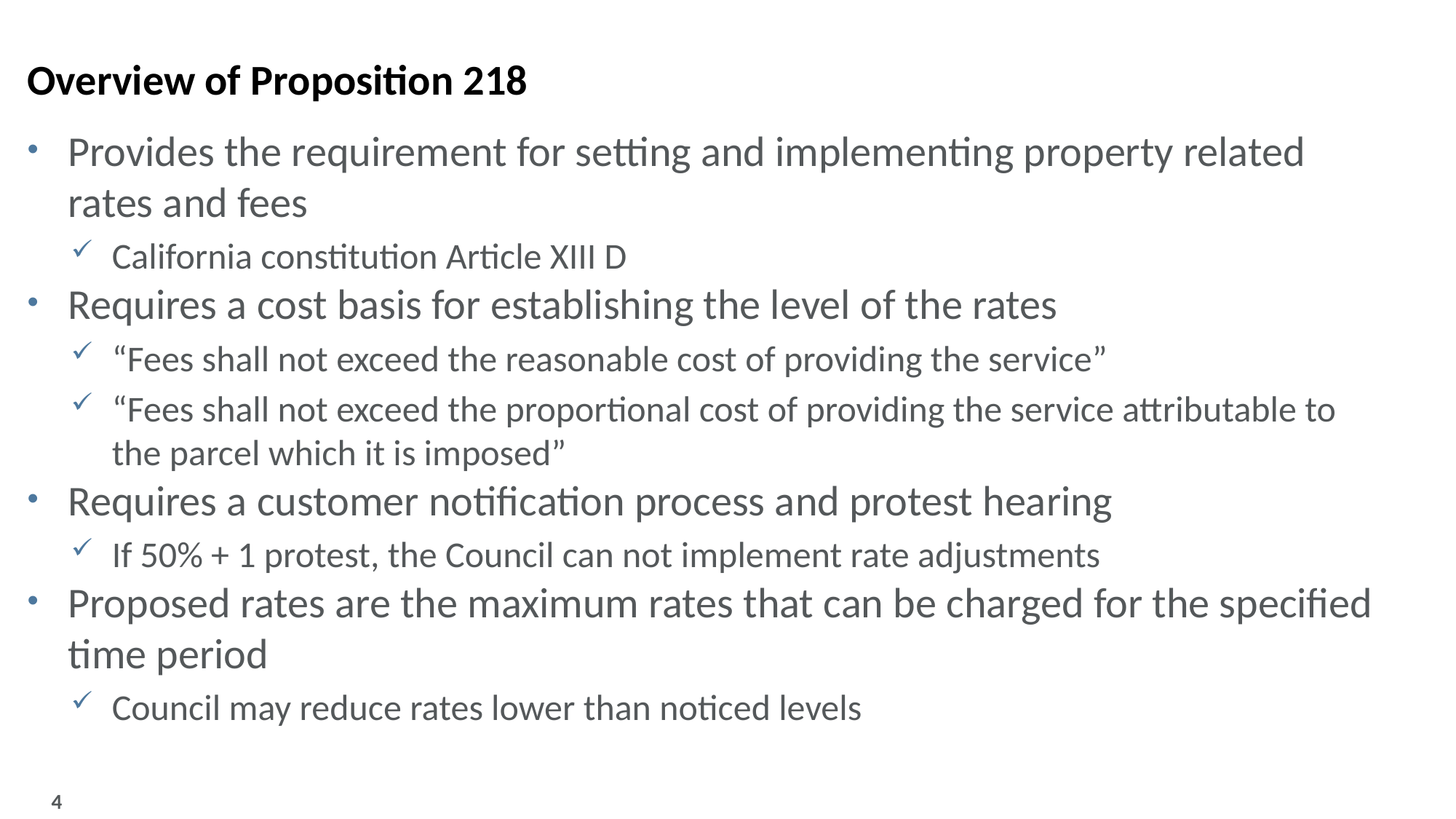

# Overview of Proposition 218
Provides the requirement for setting and implementing property related rates and fees
California constitution Article XIII D
Requires a cost basis for establishing the level of the rates
“Fees shall not exceed the reasonable cost of providing the service”
“Fees shall not exceed the proportional cost of providing the service attributable to the parcel which it is imposed”
Requires a customer notification process and protest hearing
If 50% + 1 protest, the Council can not implement rate adjustments
Proposed rates are the maximum rates that can be charged for the specified time period
Council may reduce rates lower than noticed levels

4